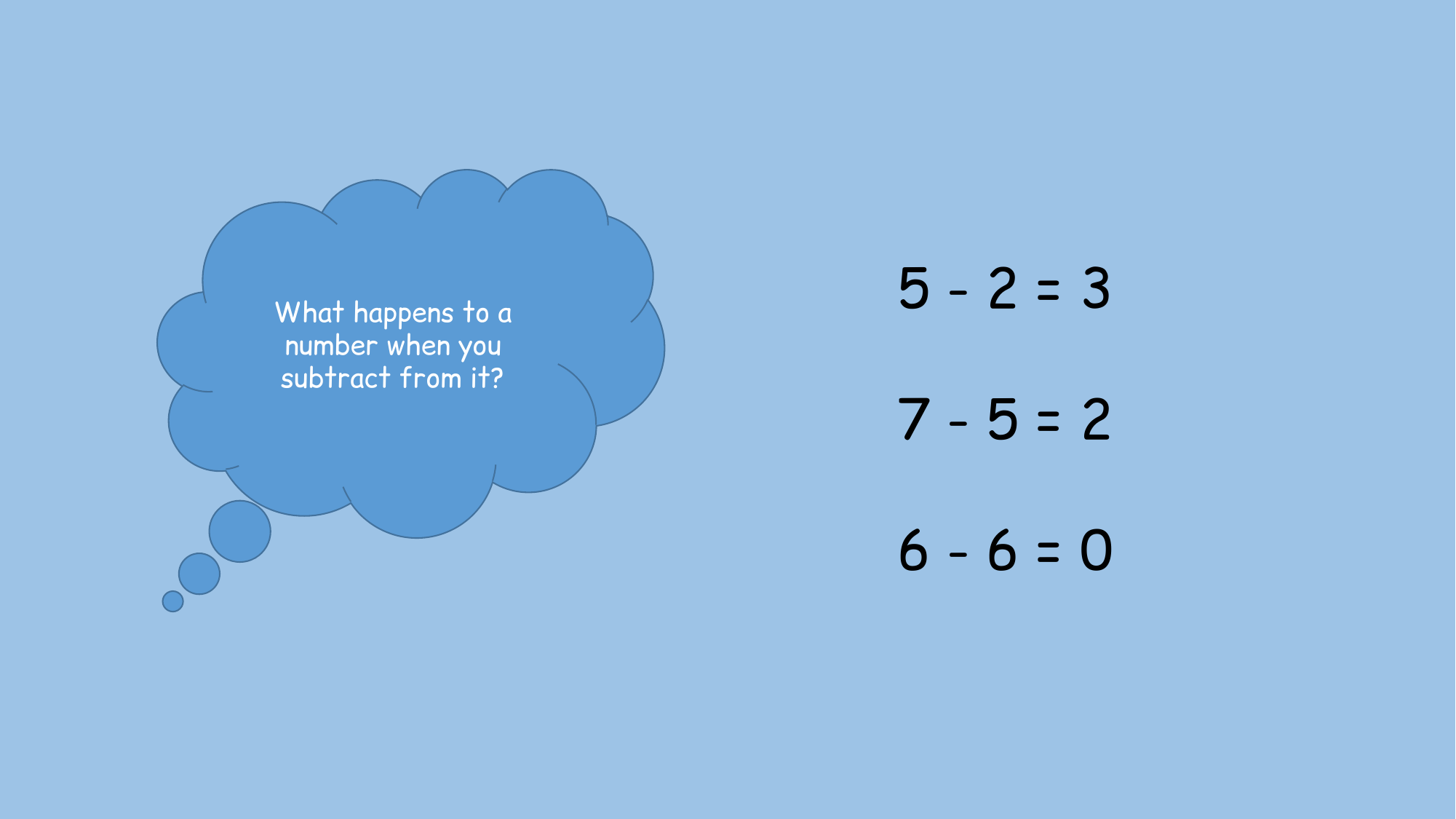

What happens to a number when you subtract from it?
5 - 2 = 3

7 - 5 = 2

6 - 6 = 0